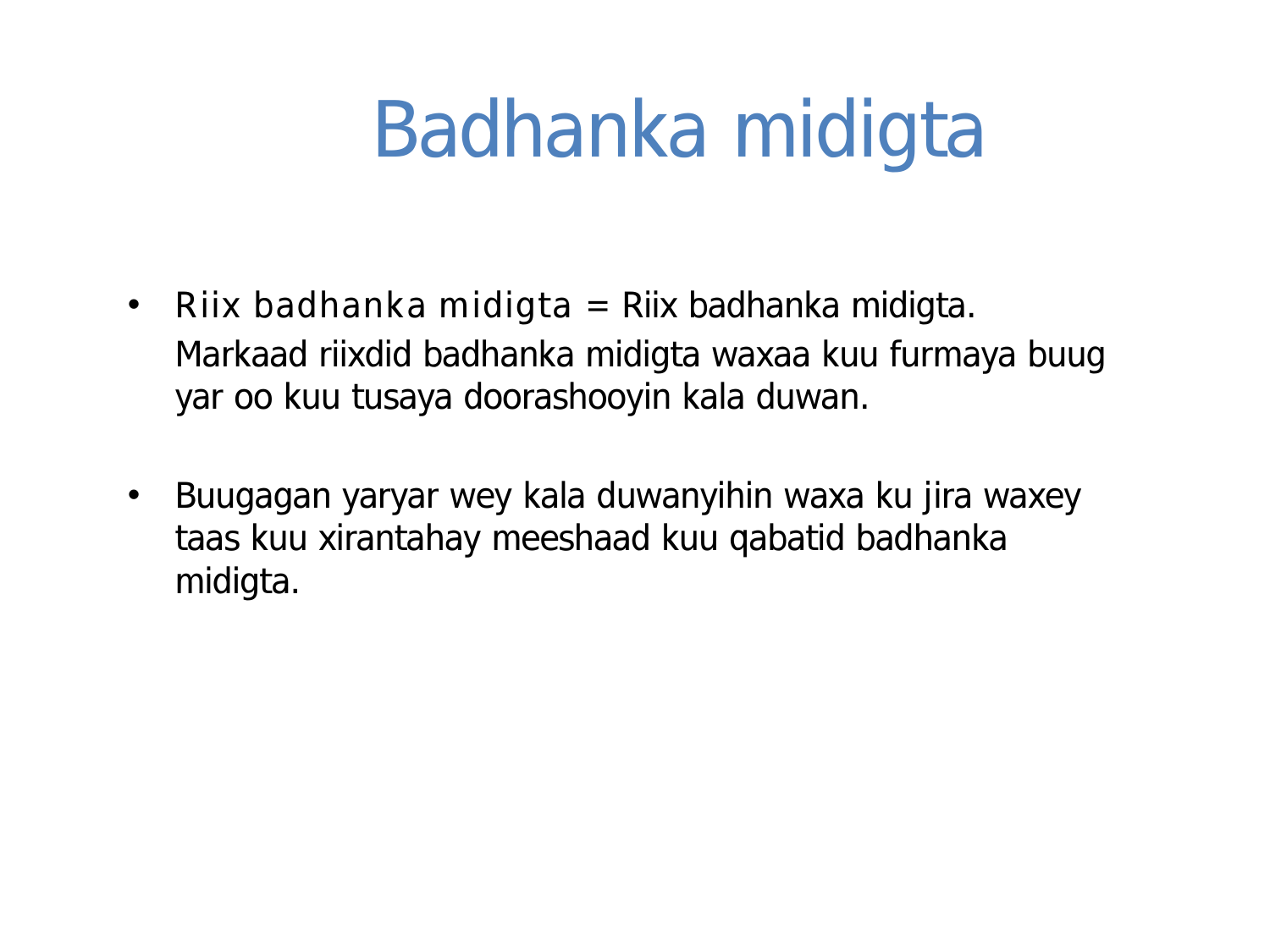

Badhanka midigta
Riix badhanka midigta = Riix badhanka midigta.
	Markaad riixdid badhanka midigta waxaa kuu furmaya buug yar oo kuu tusaya doorashooyin kala duwan.

Buugagan yaryar wey kala duwanyihin waxa ku jira waxey taas kuu xirantahay meeshaad kuu qabatid badhanka midigta.